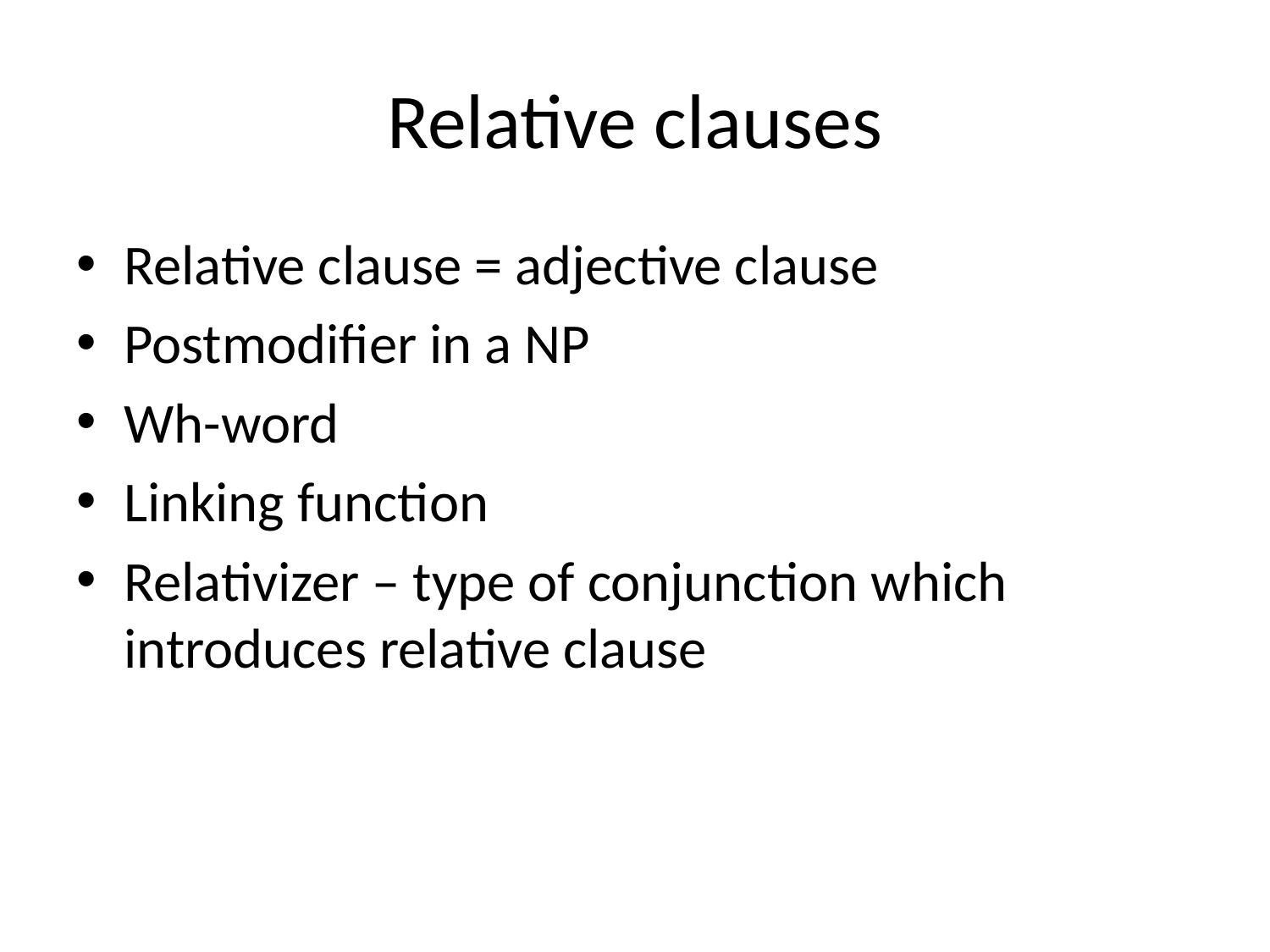

# Relative clauses
Relative clause = adjective clause
Postmodifier in a NP
Wh-word
Linking function
Relativizer – type of conjunction which introduces relative clause